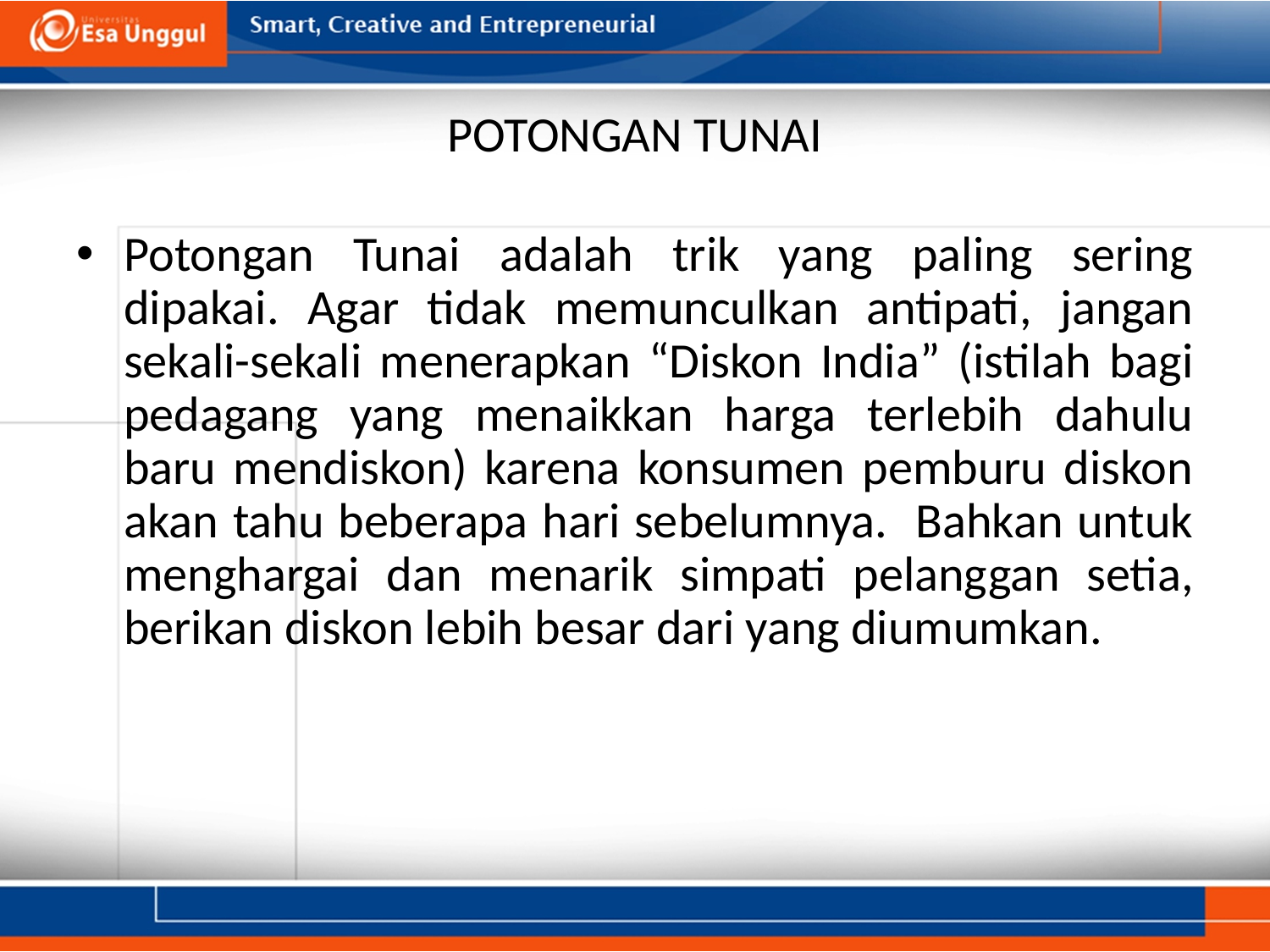

# POTONGAN TUNAI
Potongan Tunai adalah trik yang paling sering dipakai. Agar tidak memunculkan antipati, jangan sekali-sekali menerapkan “Diskon India” (istilah bagi pedagang yang menaikkan harga terlebih dahulu baru mendiskon) karena konsumen pemburu diskon akan tahu beberapa hari sebelumnya.  Bahkan untuk menghargai dan menarik simpati pelanggan setia, berikan diskon lebih besar dari yang diumumkan.